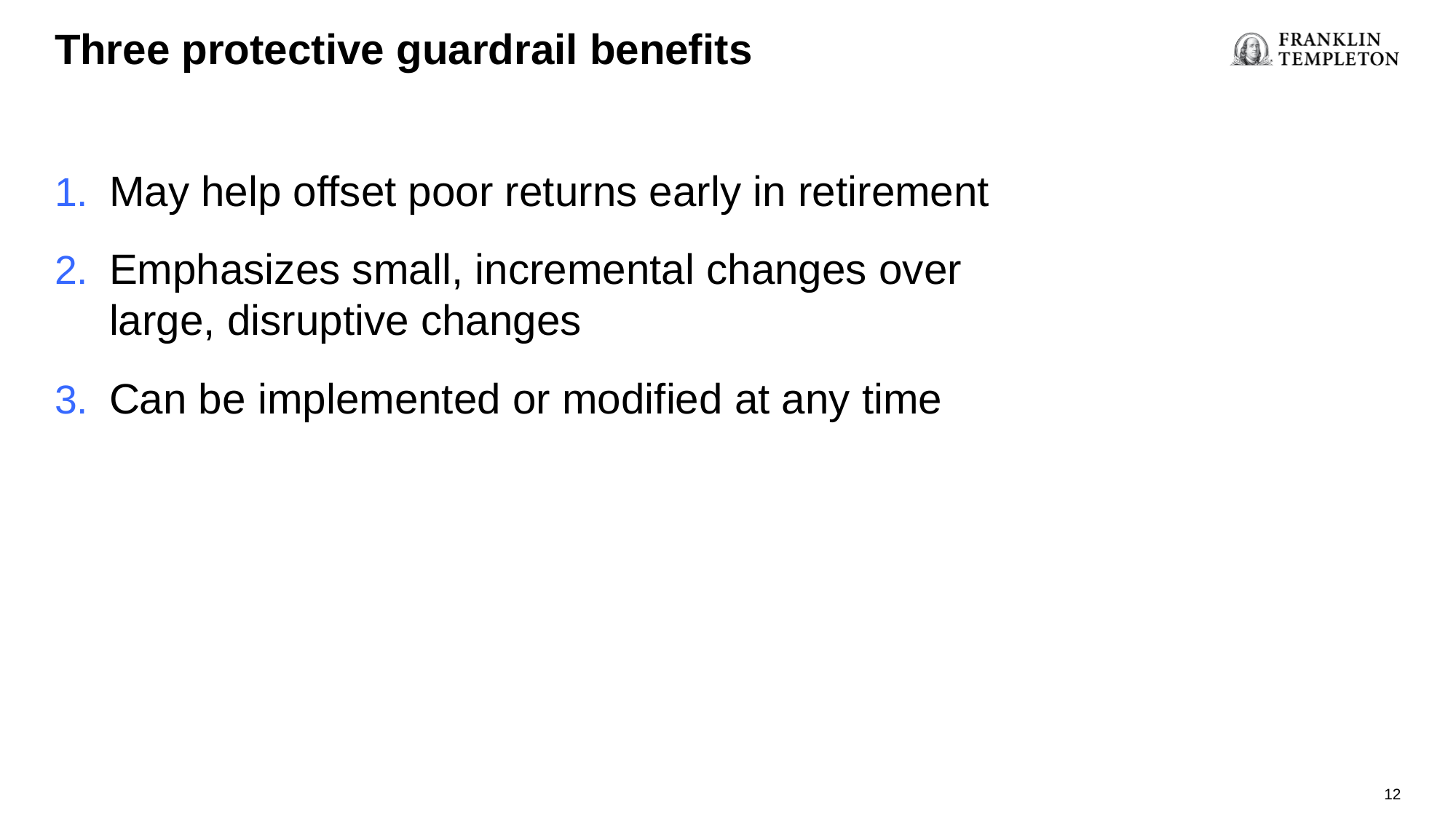

Three protective guardrail benefits
May help offset poor returns early in retirement
Emphasizes small, incremental changes over | | | large, disruptive changes
Can be implemented or modified at any time
12